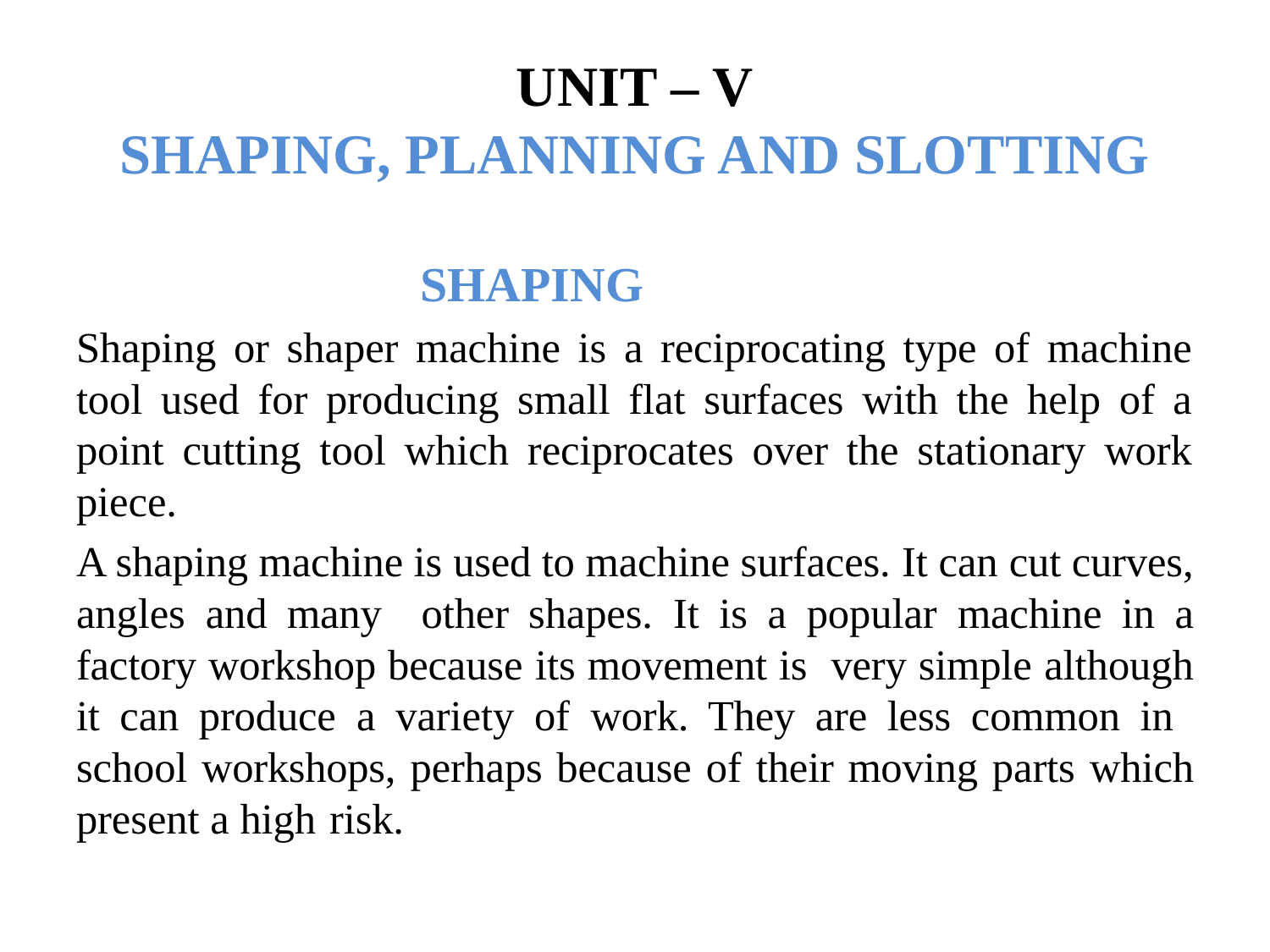

# UNIT – V SHAPING, PLANNING AND SLOTTING
                            SHAPING
Shaping or shaper machine is a reciprocating type of machine tool used for producing small flat surfaces with the help of a point cutting tool which reciprocates over the stationary work piece.
A shaping machine is used to machine surfaces. It can cut curves, angles and many  other shapes. It is a popular machine in a factory workshop because its movement is  very simple although it can produce a variety of work. They are less common in  school workshops, perhaps because of their moving parts which present a high risk.